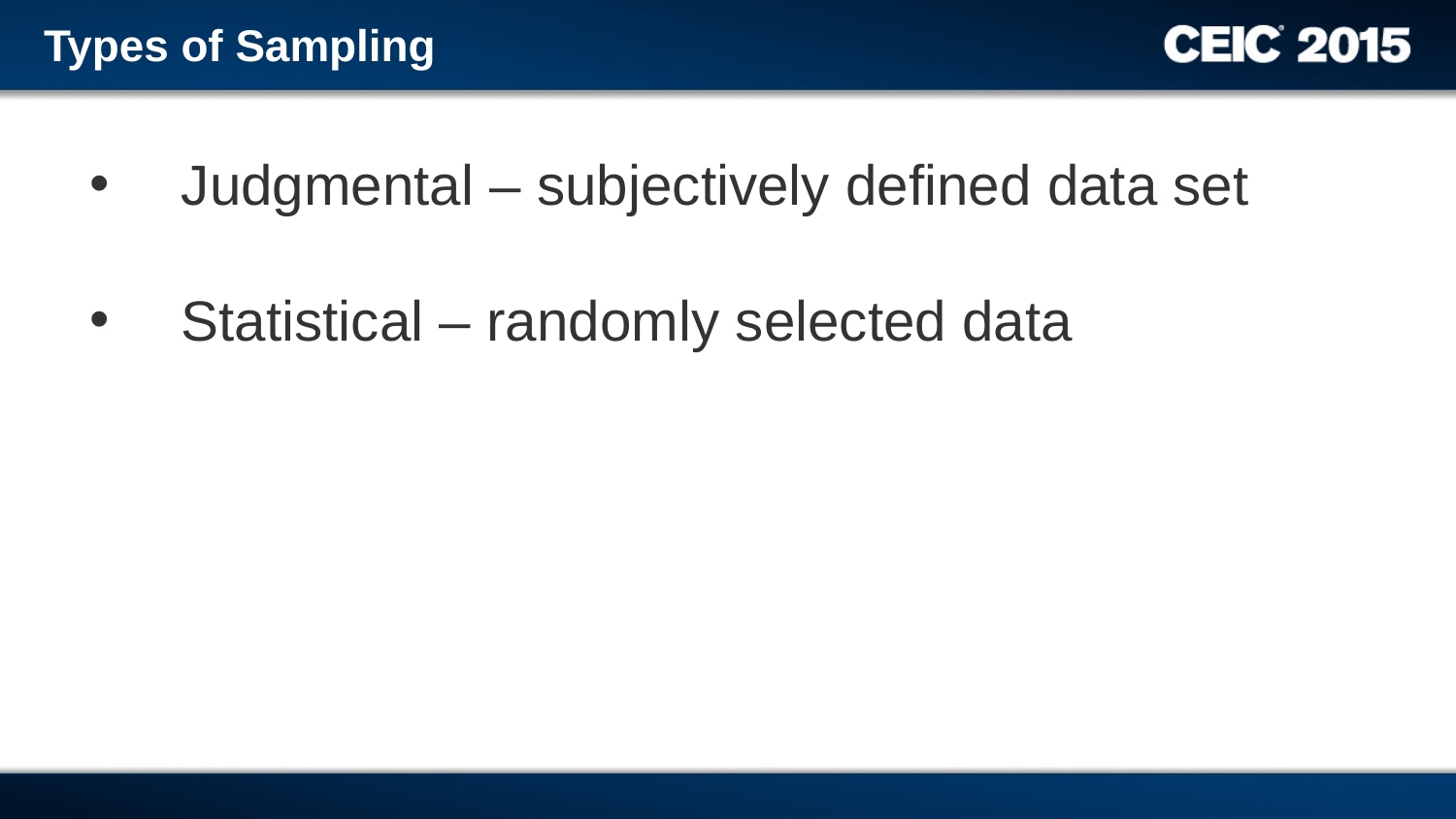

Types of Sampling
Judgmental – subjectively defined data set

Statistical – randomly selected data